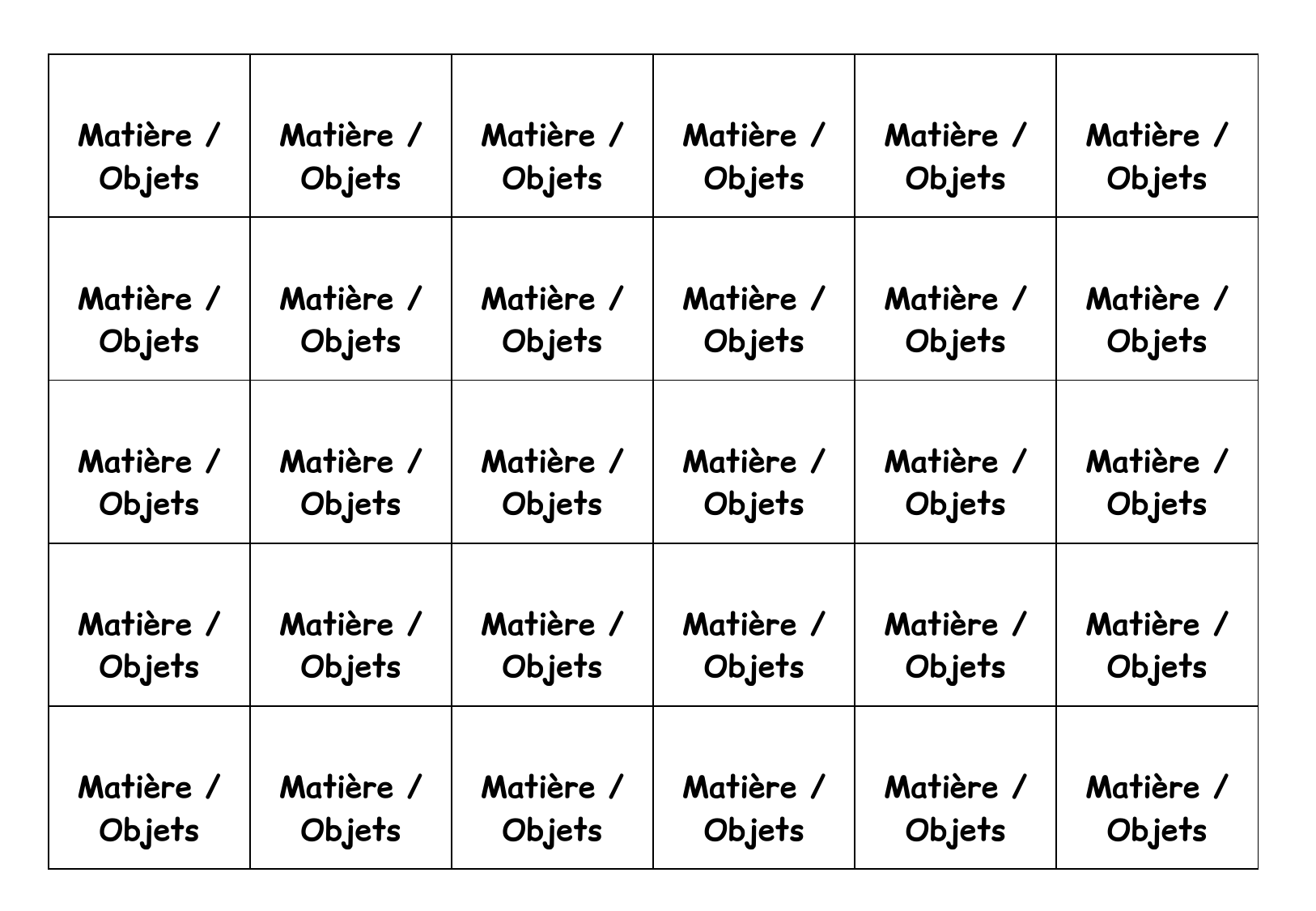

| Matière / Objets | Matière / Objets | Matière / Objets | Matière / Objets | Matière / Objets | Matière / Objets |
| --- | --- | --- | --- | --- | --- |
| Matière / Objets | Matière / Objets | Matière / Objets | Matière / Objets | Matière / Objets | Matière / Objets |
| Matière / Objets | Matière / Objets | Matière / Objets | Matière / Objets | Matière / Objets | Matière / Objets |
| Matière / Objets | Matière / Objets | Matière / Objets | Matière / Objets | Matière / Objets | Matière / Objets |
| Matière / Objets | Matière / Objets | Matière / Objets | Matière / Objets | Matière / Objets | Matière / Objets |
|  |
| --- |